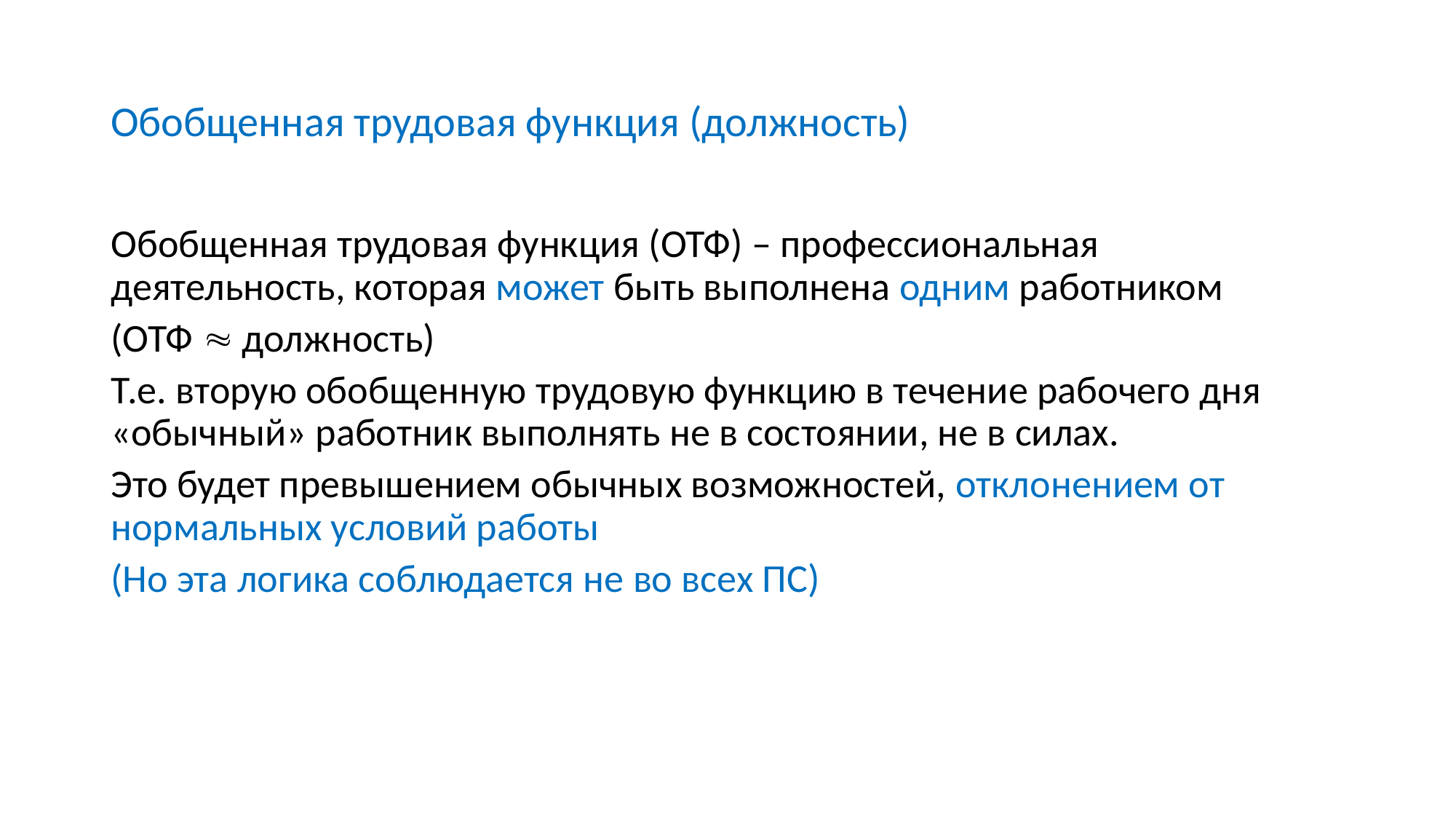

# Обобщенная трудовая функция (должность)
Обобщенная трудовая функция (ОТФ) – профессиональная деятельность, которая может быть выполнена одним работником
(ОТФ ≈ должность)
Т.е. вторую обобщенную трудовую функцию в течение рабочего дня «обычный» работник выполнять не в состоянии, не в силах.
Это будет превышением обычных возможностей, отклонением от нормальных условий работы
(Но эта логика соблюдается не во всех ПС)